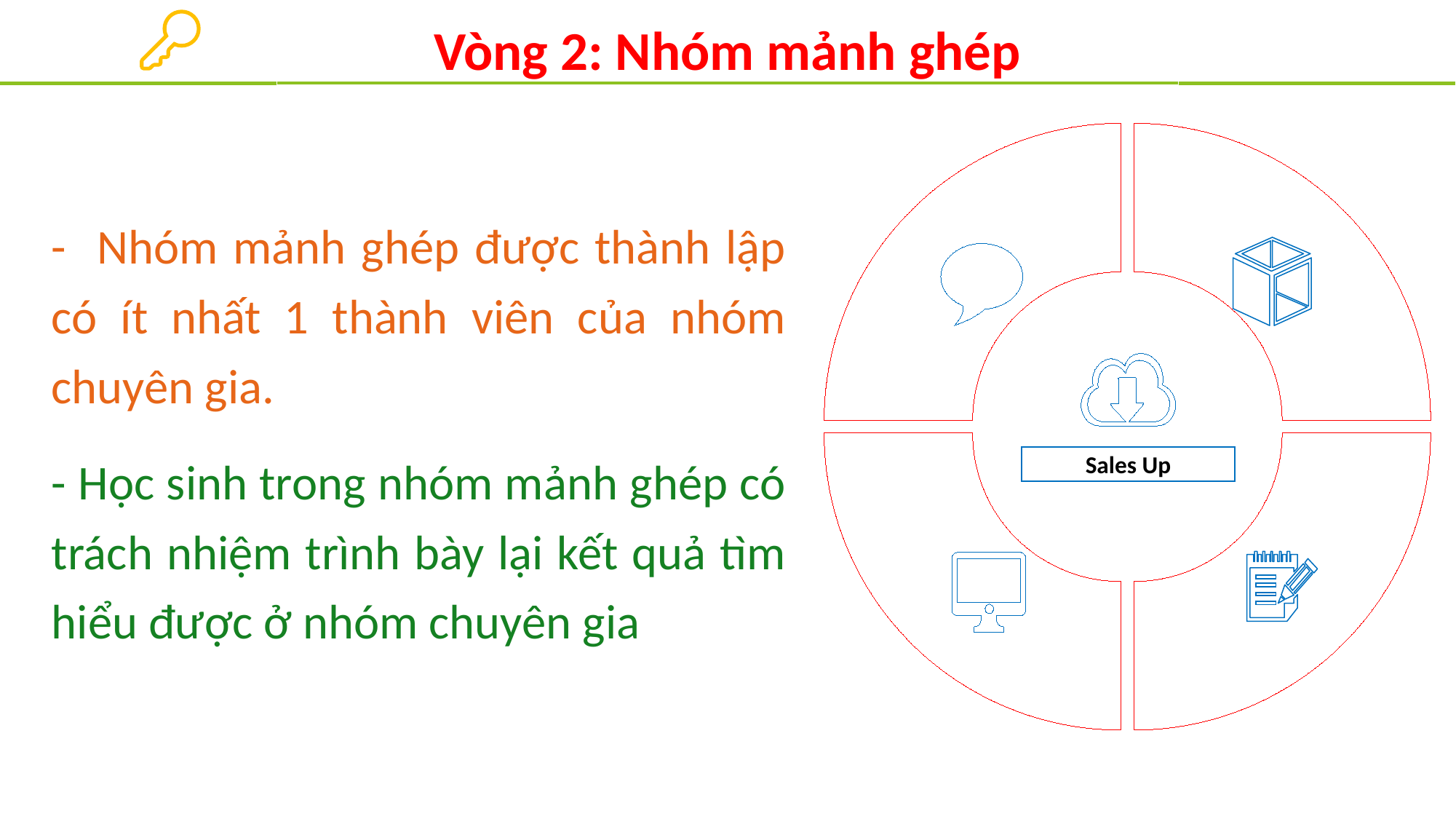

Vòng 2: Nhóm mảnh ghép

### Chart

| Category | Sales |
|---|---|
| 1st Qtr | 3.0 |
| 2nd Qtr | 3.0 |
| 3rd Qtr | 3.0 |
| 4th Qtr | 3.0 |

Sales Up

-  Nhóm mảnh ghép được thành lập có ít nhất 1 thành viên của nhóm chuyên gia.
- Học sinh trong nhóm mảnh ghép có trách nhiệm trình bày lại kết quả tìm hiểu được ở nhóm chuyên gia